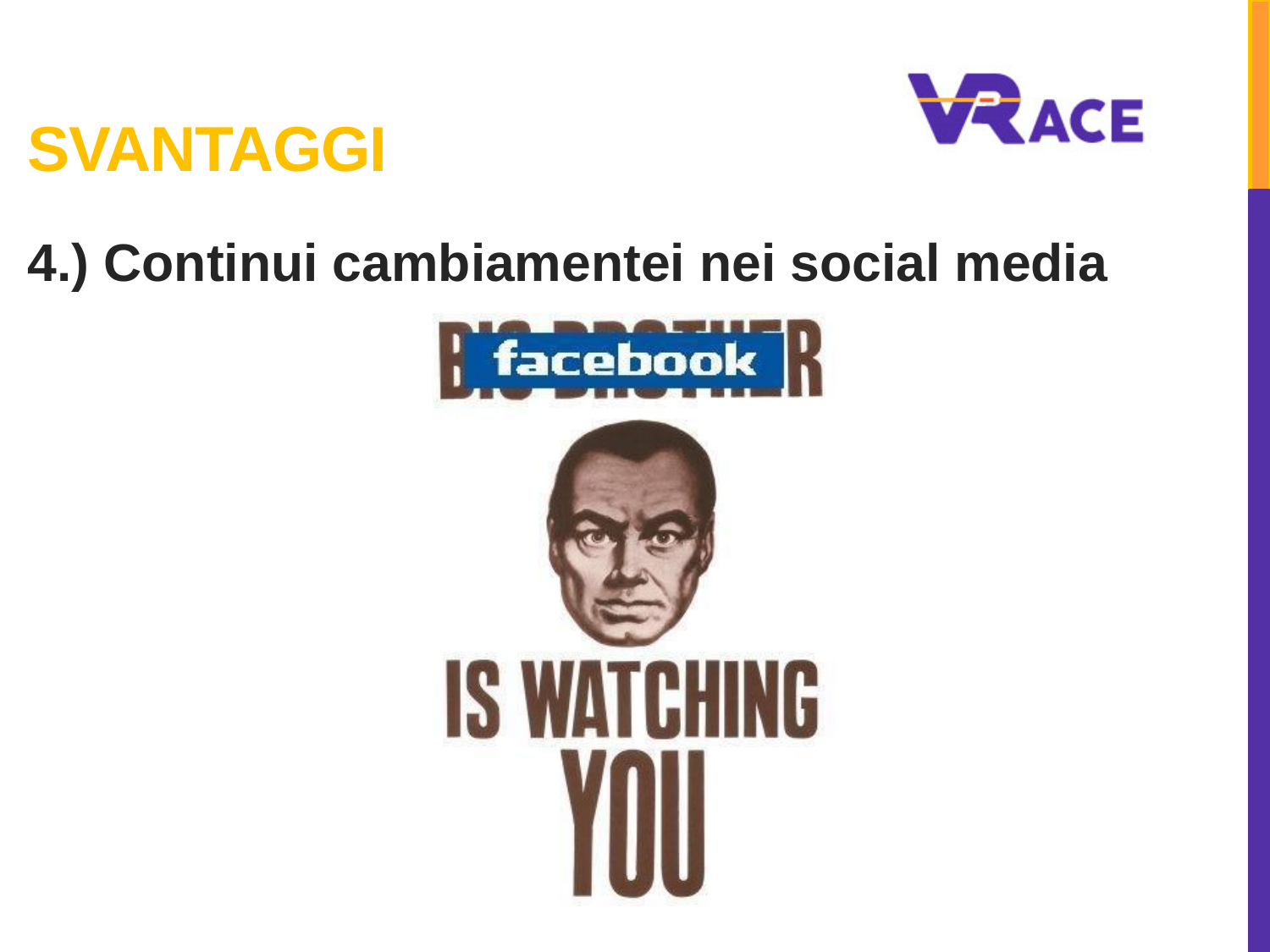

# Svantaggi
4.) Continui cambiamentei nei social media